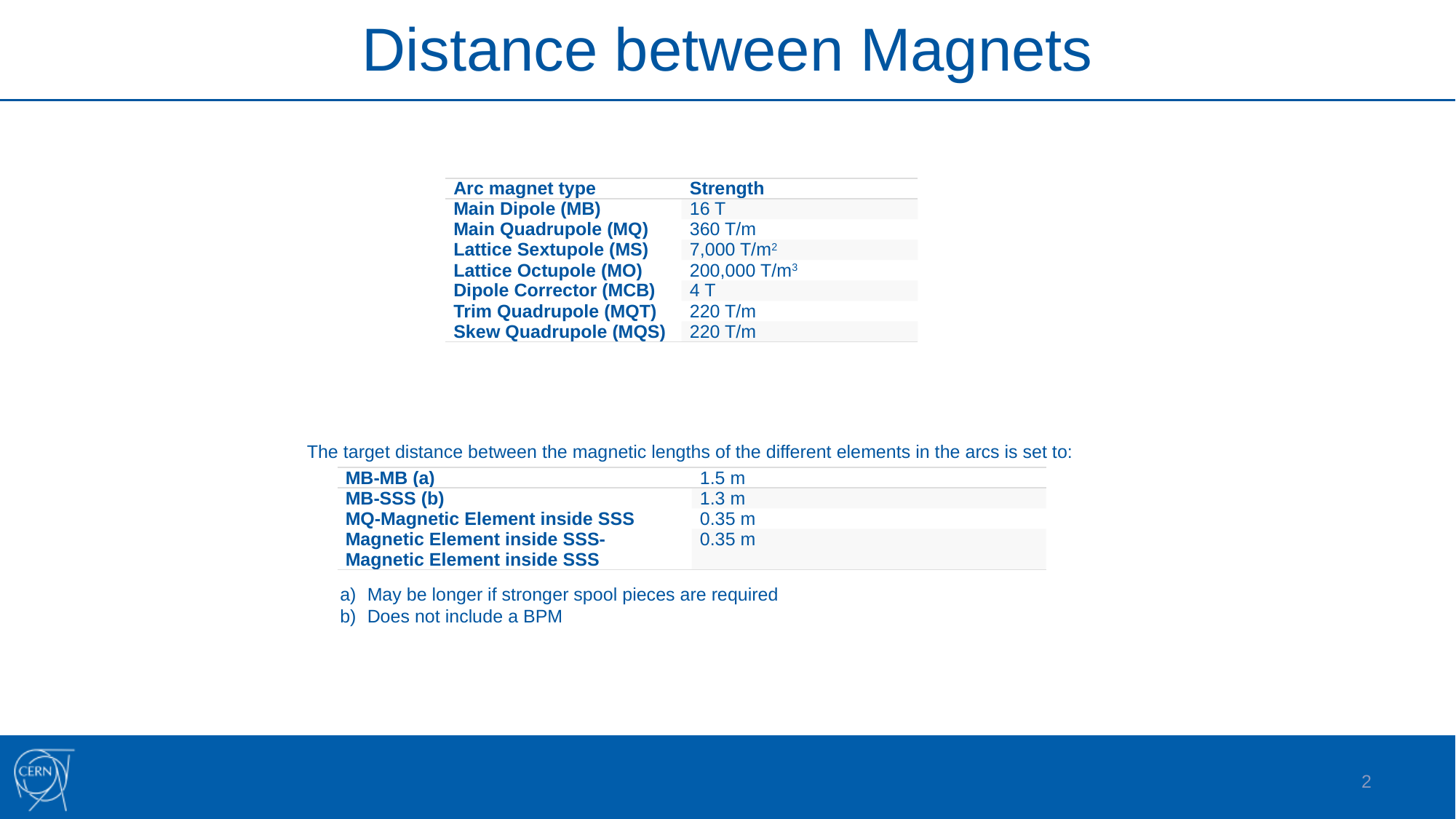

Distance between Magnets
| Arc magnet type | Strength |
| --- | --- |
| Main Dipole (MB) | 16 T |
| Main Quadrupole (MQ) | 360 T/m |
| Lattice Sextupole (MS) | 7,000 T/m2 |
| Lattice Octupole (MO) | 200,000 T/m3 |
| Dipole Corrector (MCB) | 4 T |
| Trim Quadrupole (MQT) | 220 T/m |
| Skew Quadrupole (MQS) | 220 T/m |
The target distance between the magnetic lengths of the different elements in the arcs is set to:
| MB-MB (a) | 1.5 m |
| --- | --- |
| MB-SSS (b) | 1.3 m |
| MQ-Magnetic Element inside SSS | 0.35 m |
| Magnetic Element inside SSS-Magnetic Element inside SSS | 0.35 m |
May be longer if stronger spool pieces are required
Does not include a BPM

2